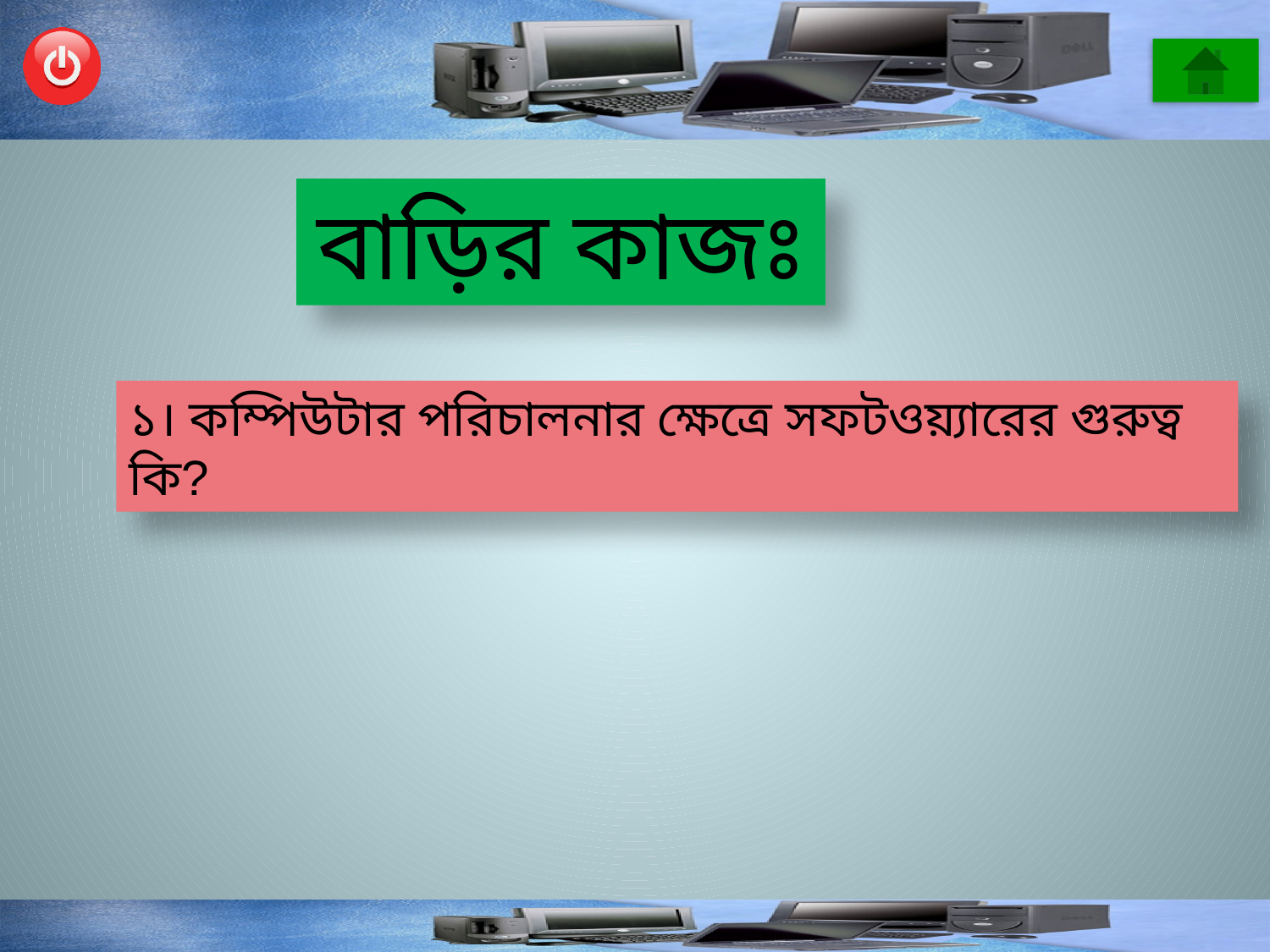

বাড়ির কাজঃ
১। কম্পিউটার পরিচালনার ক্ষেত্রে সফটওয়্যারের গুরুত্ব কি?